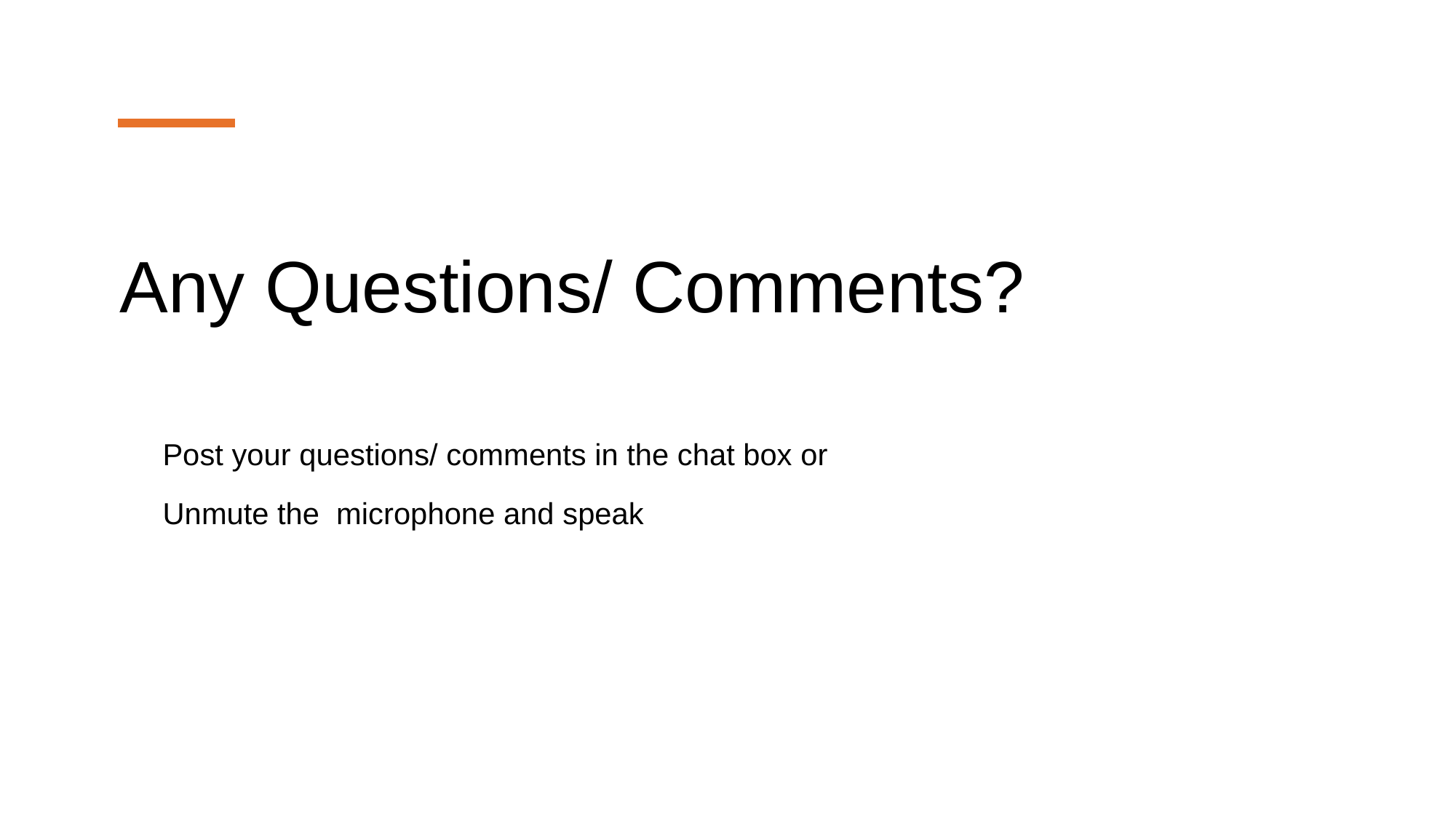

# Any Questions/ Comments?
Post your questions/ comments in the chat box or
Unmute the  microphone and speak